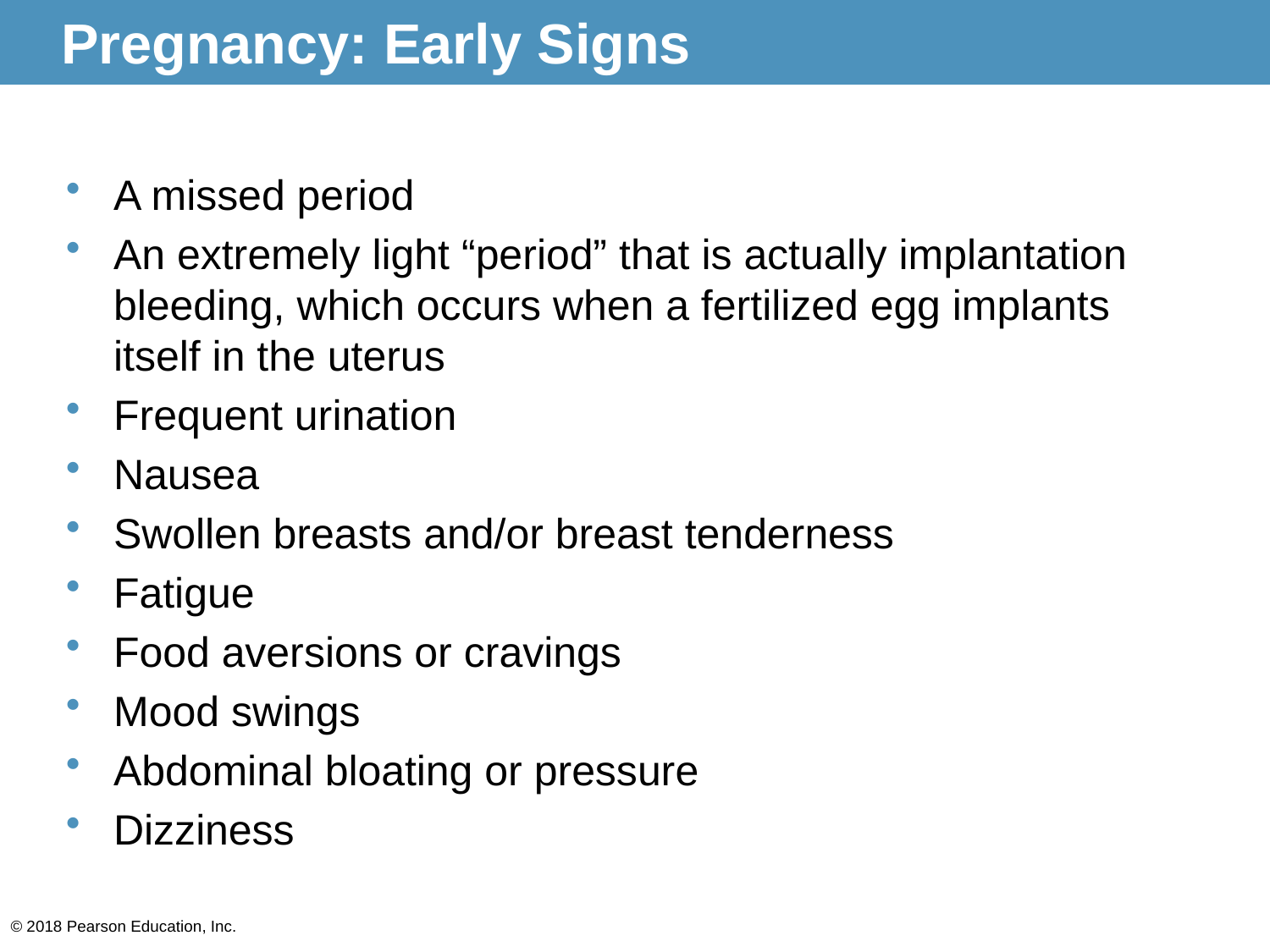

# Pregnancy: Early Signs
A missed period
An extremely light “period” that is actually implantation bleeding, which occurs when a fertilized egg implants itself in the uterus
Frequent urination
Nausea
Swollen breasts and/or breast tenderness
Fatigue
Food aversions or cravings
Mood swings
Abdominal bloating or pressure
Dizziness